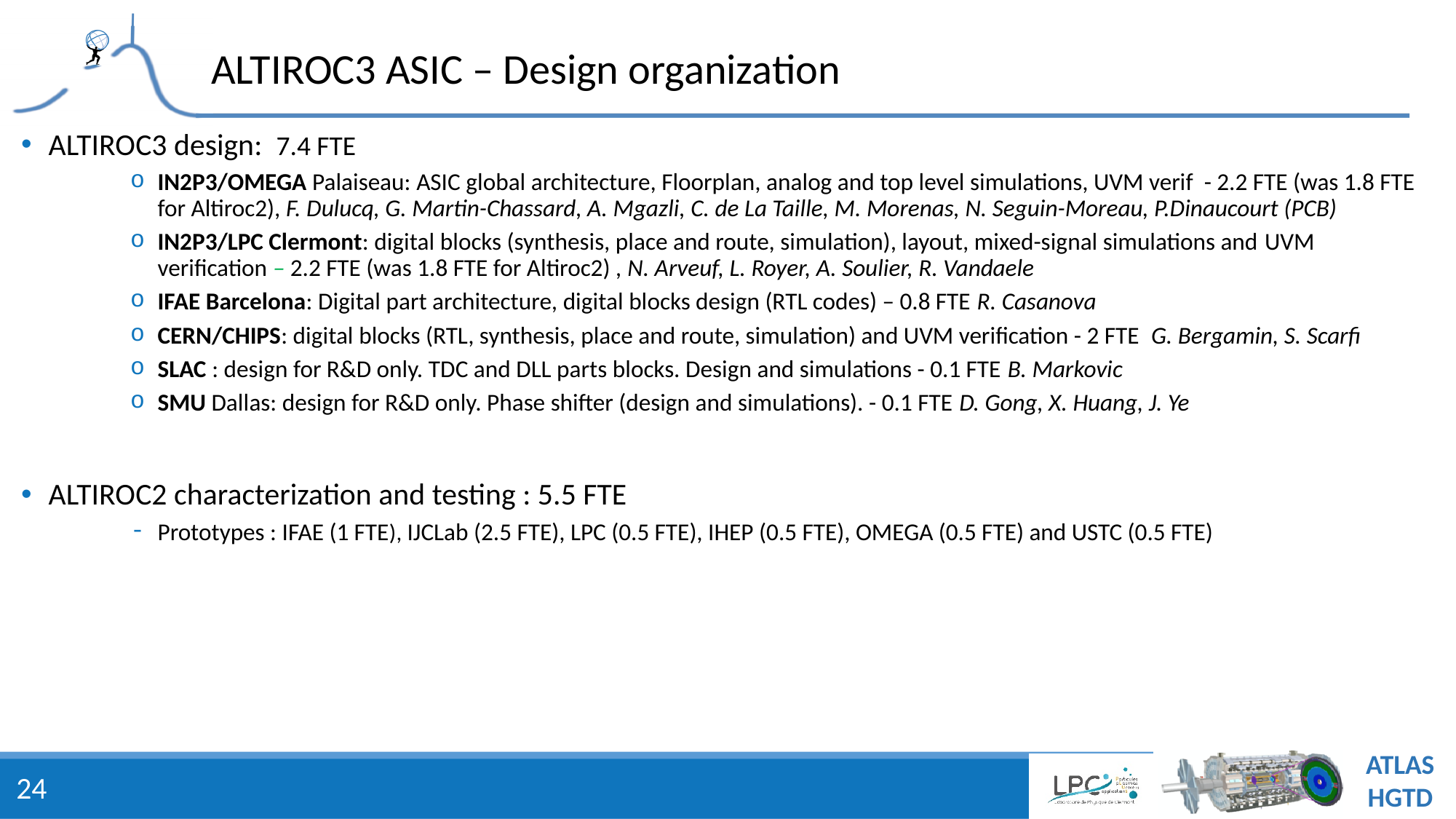

# ALTIROC3 ASIC – Design organization
ALTIROC3 design:  7.4 FTE
IN2P3/OMEGA Palaiseau: ASIC global architecture, Floorplan, analog and top level simulations, UVM verif  - 2.2 FTE (was 1.8 FTE for Altiroc2), F. Dulucq, G. Martin-Chassard, A. Mgazli, C. de La Taille, M. Morenas, N. Seguin-Moreau, P.Dinaucourt (PCB)
IN2P3/LPC Clermont: digital blocks (synthesis, place and route, simulation), layout, mixed-signal simulations and UVM verification – 2.2 FTE (was 1.8 FTE for Altiroc2) , N. Arveuf, L. Royer, A. Soulier, R. Vandaele
IFAE Barcelona: Digital part architecture, digital blocks design (RTL codes) – 0.8 FTE R. Casanova
CERN/CHIPS: digital blocks (RTL, synthesis, place and route, simulation) and UVM verification - 2 FTE  G. Bergamin, S. Scarfi
SLAC : design for R&D only. TDC and DLL parts blocks. Design and simulations - 0.1 FTE B. Markovic
SMU Dallas: design for R&D only. Phase shifter (design and simulations). - 0.1 FTE D. Gong, X. Huang, J. Ye

ALTIROC2 characterization and testing : 5.5 FTE
Prototypes : IFAE (1 FTE), IJCLab (2.5 FTE), LPC (0.5 FTE), IHEP (0.5 FTE), OMEGA (0.5 FTE) and USTC (0.5 FTE)
24